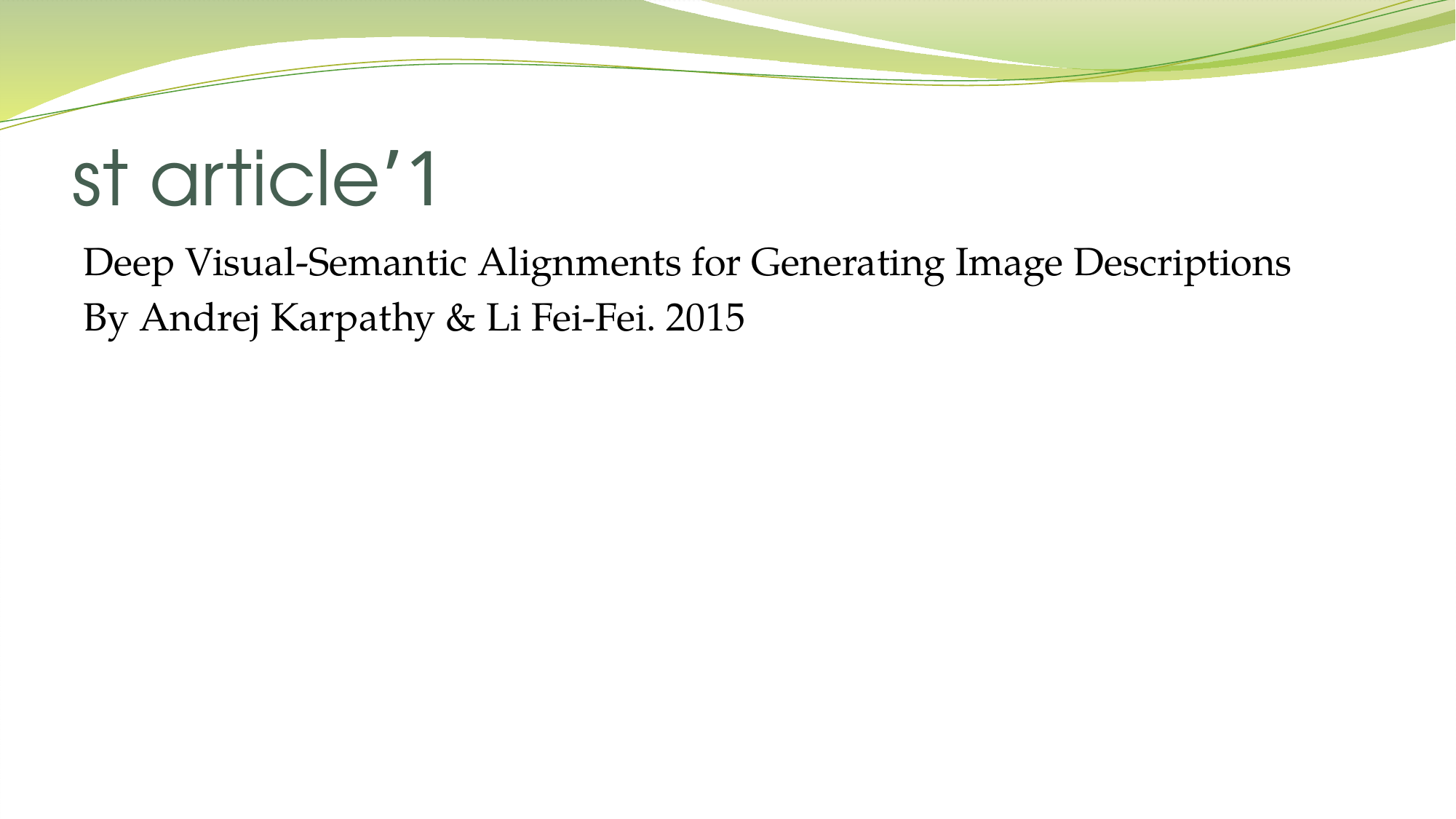

# 1’st article
Deep Visual-Semantic Alignments for Generating Image Descriptions
By Andrej Karpathy & Li Fei-Fei. 2015